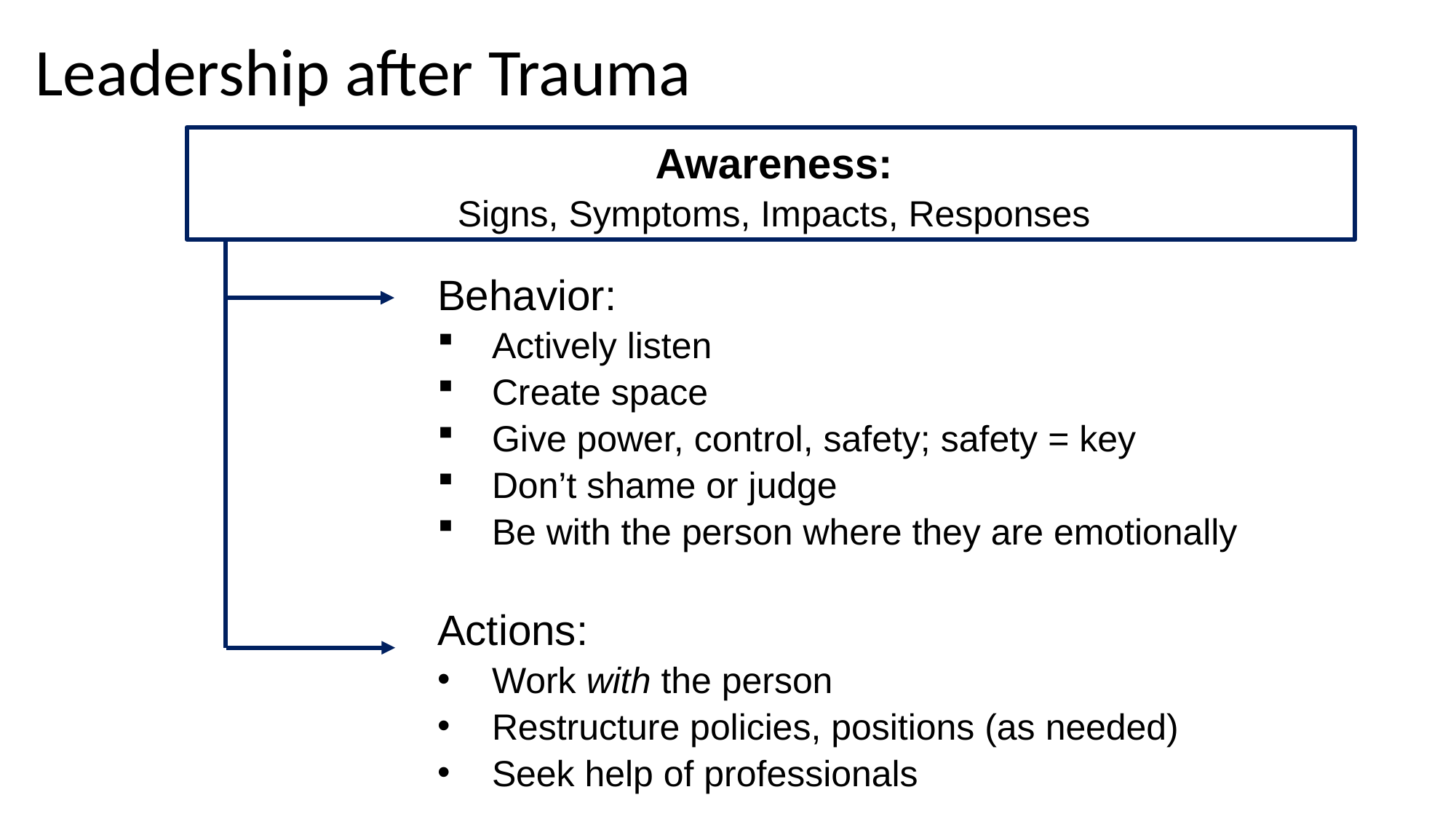

Leadership after Trauma
Awareness:
Signs, Symptoms, Impacts, Responses
Behavior:
Actively listen
Create space
Give power, control, safety; safety = key
Don’t shame or judge
Be with the person where they are emotionally

Actions:
Work with the person
Restructure policies, positions (as needed)
Seek help of professionals